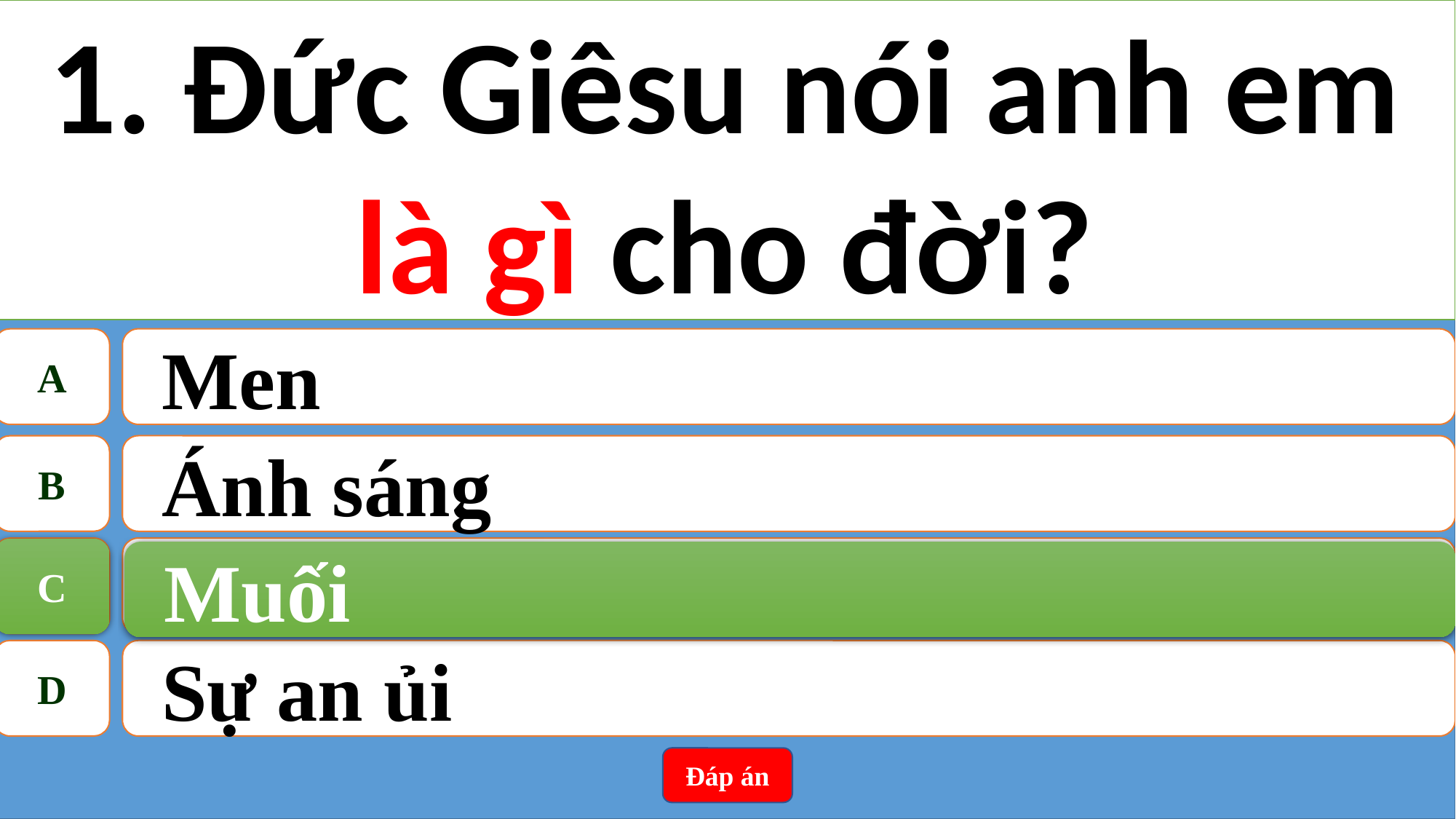

1. Đức Giêsu nói anh em là gì cho đời?
A
Men
B
Ánh sáng
C
Muối
C
Muối
D
Sự an ủi
Đáp án